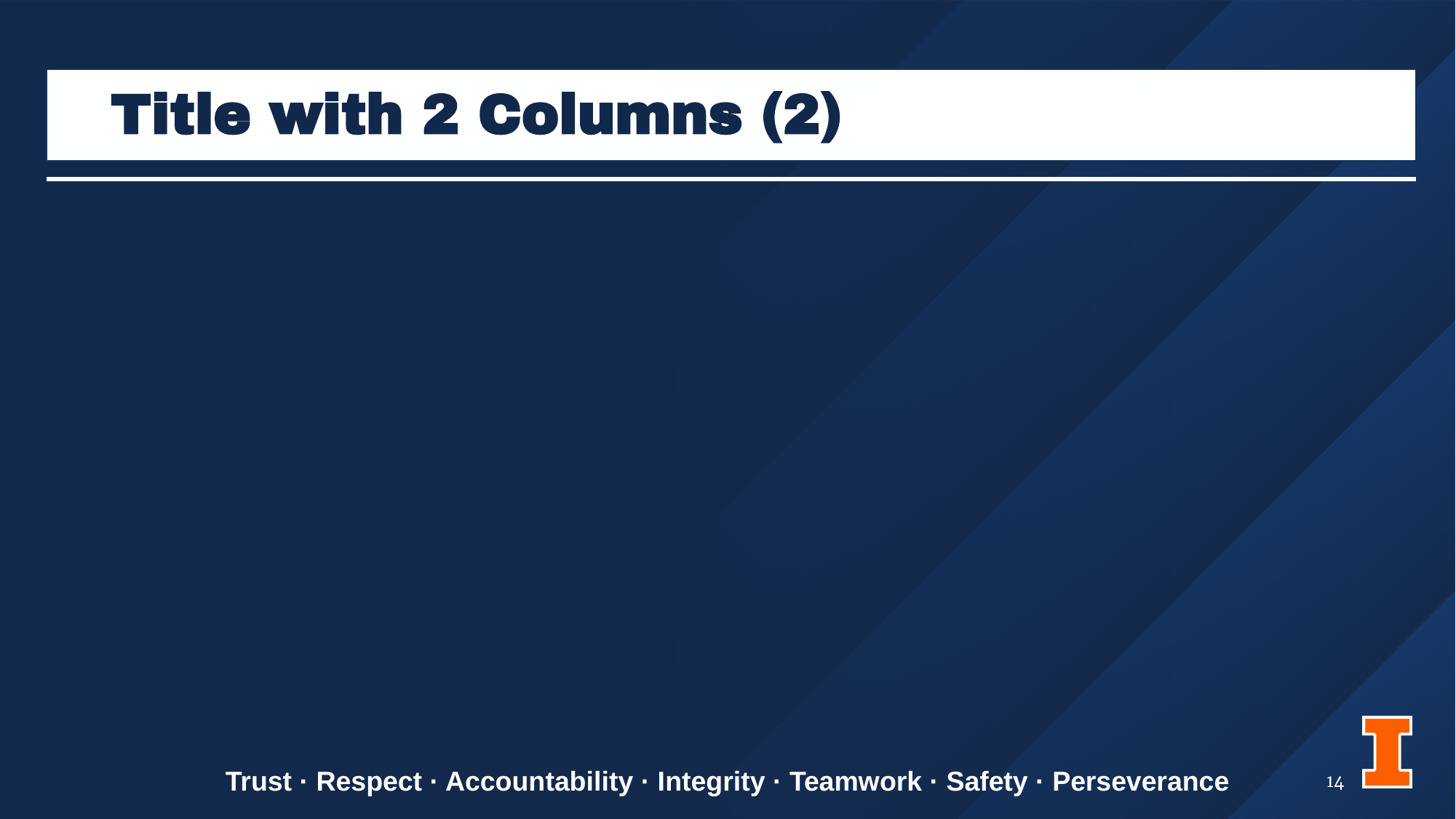

# Title with 2 Columns (2)

Trust · Respect · Accountability · Integrity · Teamwork · Safety · Perseverance
14